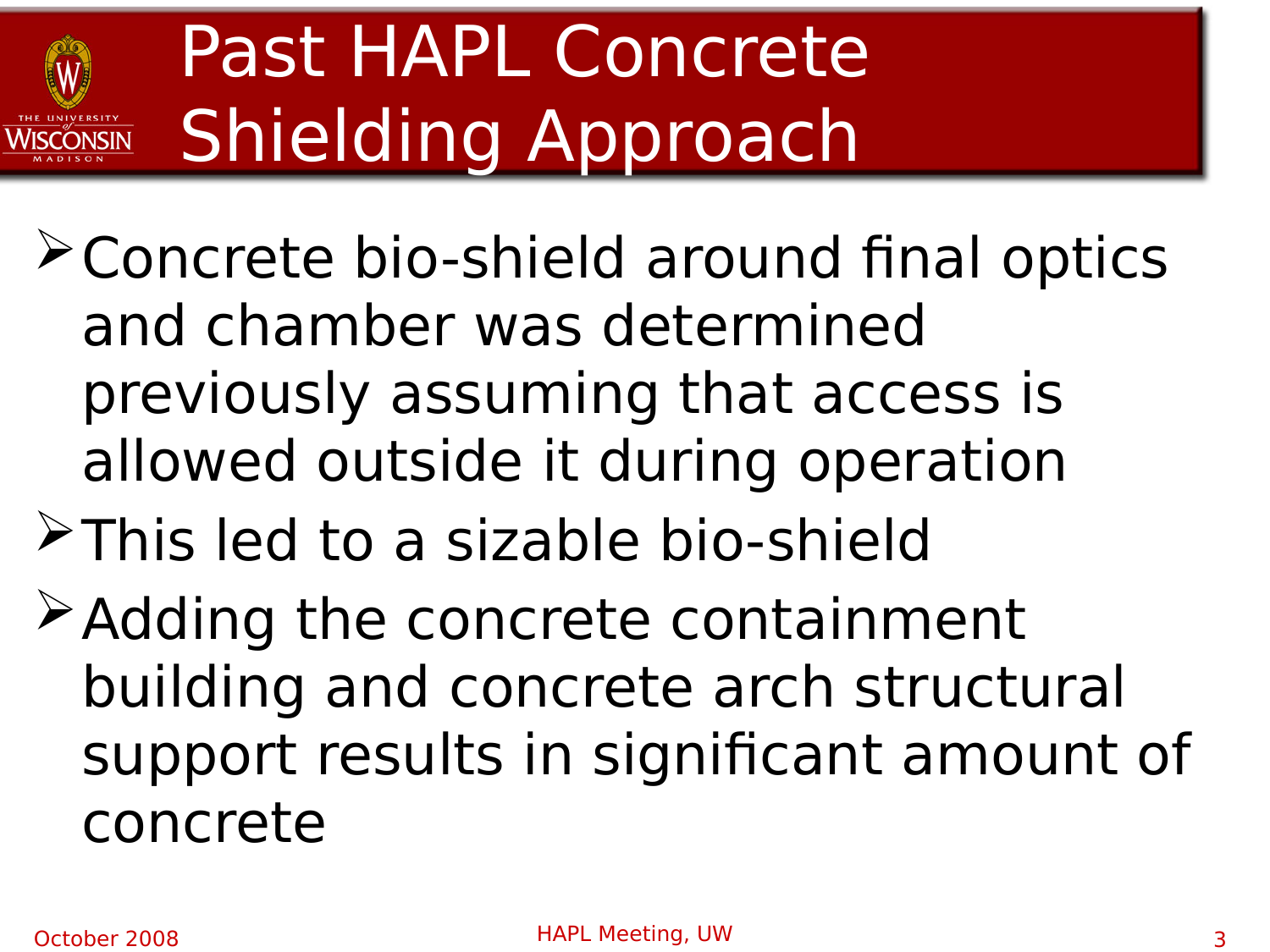

Past HAPL Concrete Shielding Approach
Concrete bio-shield around final optics and chamber was determined previously assuming that access is allowed outside it during operation
This led to a sizable bio-shield
Adding the concrete containment building and concrete arch structural support results in significant amount of concrete
HAPL Meeting, UW
October 2008
3